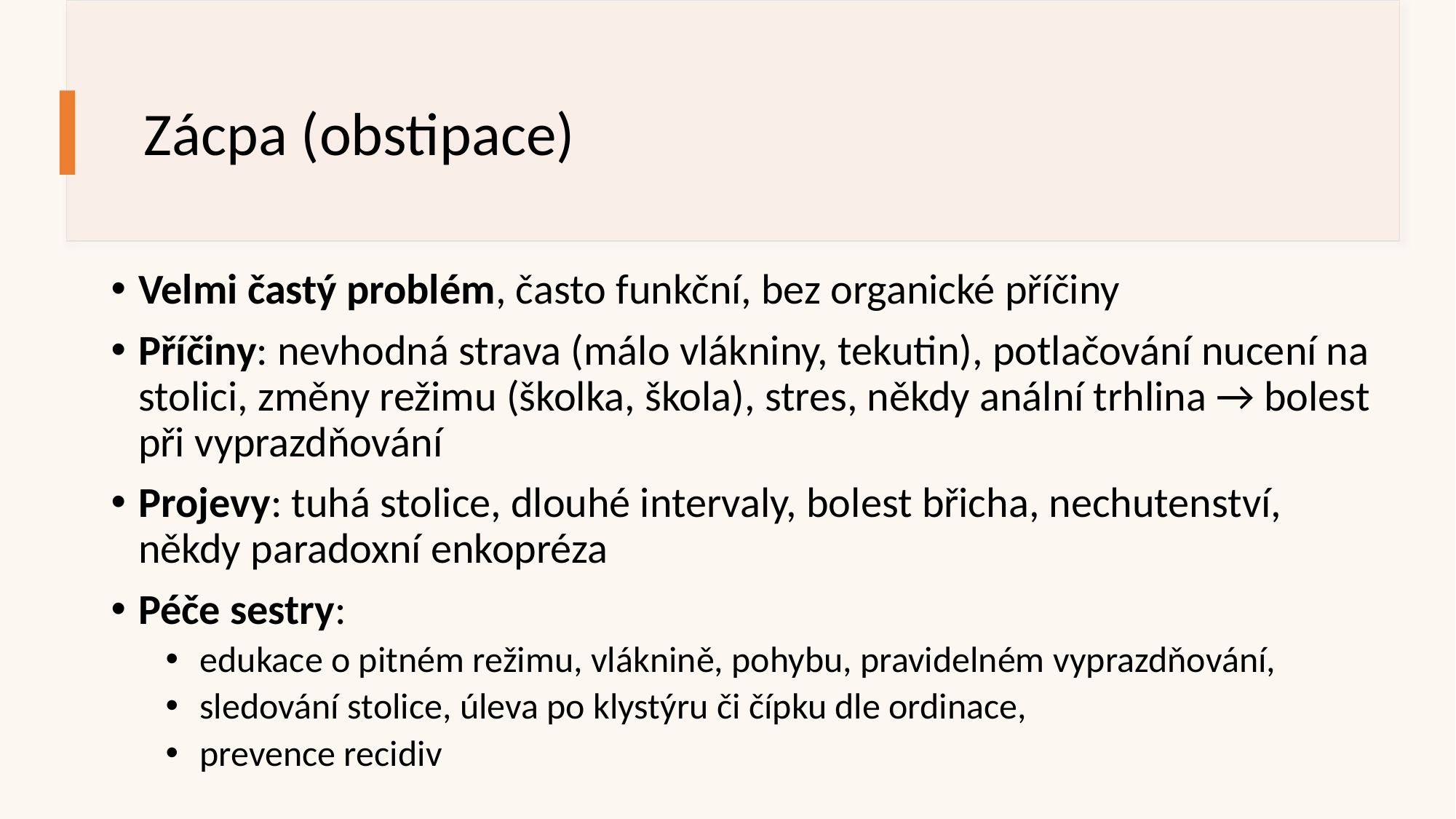

# Zácpa (obstipace)

Velmi častý problém, často funkční, bez organické příčiny
Příčiny: nevhodná strava (málo vlákniny, tekutin), potlačování nucení na stolici, změny režimu (školka, škola), stres, někdy anální trhlina → bolest při vyprazdňování
Projevy: tuhá stolice, dlouhé intervaly, bolest břicha, nechutenství, někdy paradoxní enkopréza
Péče sestry:
edukace o pitném režimu, vláknině, pohybu, pravidelném vyprazdňování,
sledování stolice, úleva po klystýru či čípku dle ordinace,
prevence recidiv